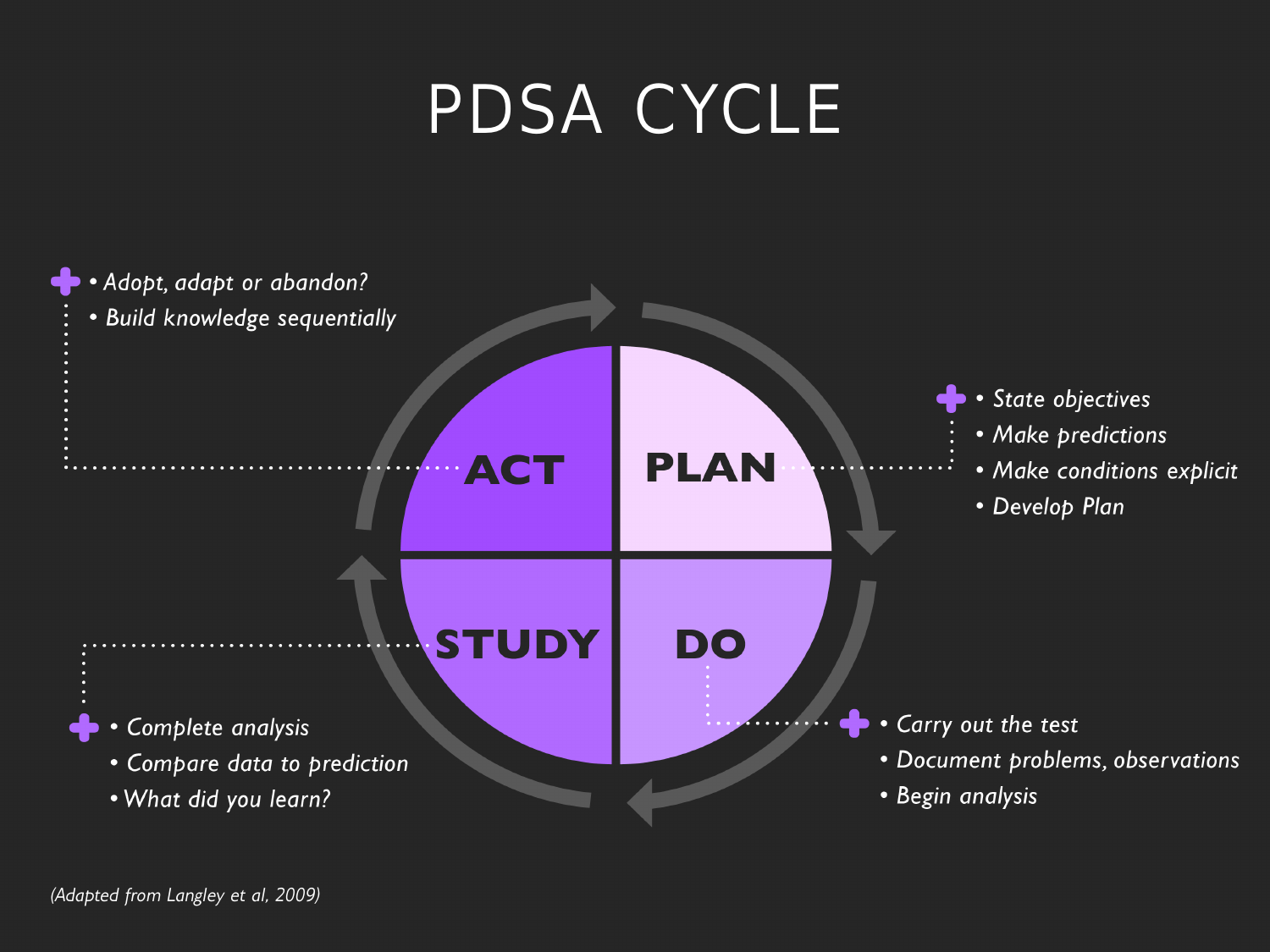

# PDSA CYCLE
(Adapted from Langley et al, 2009)